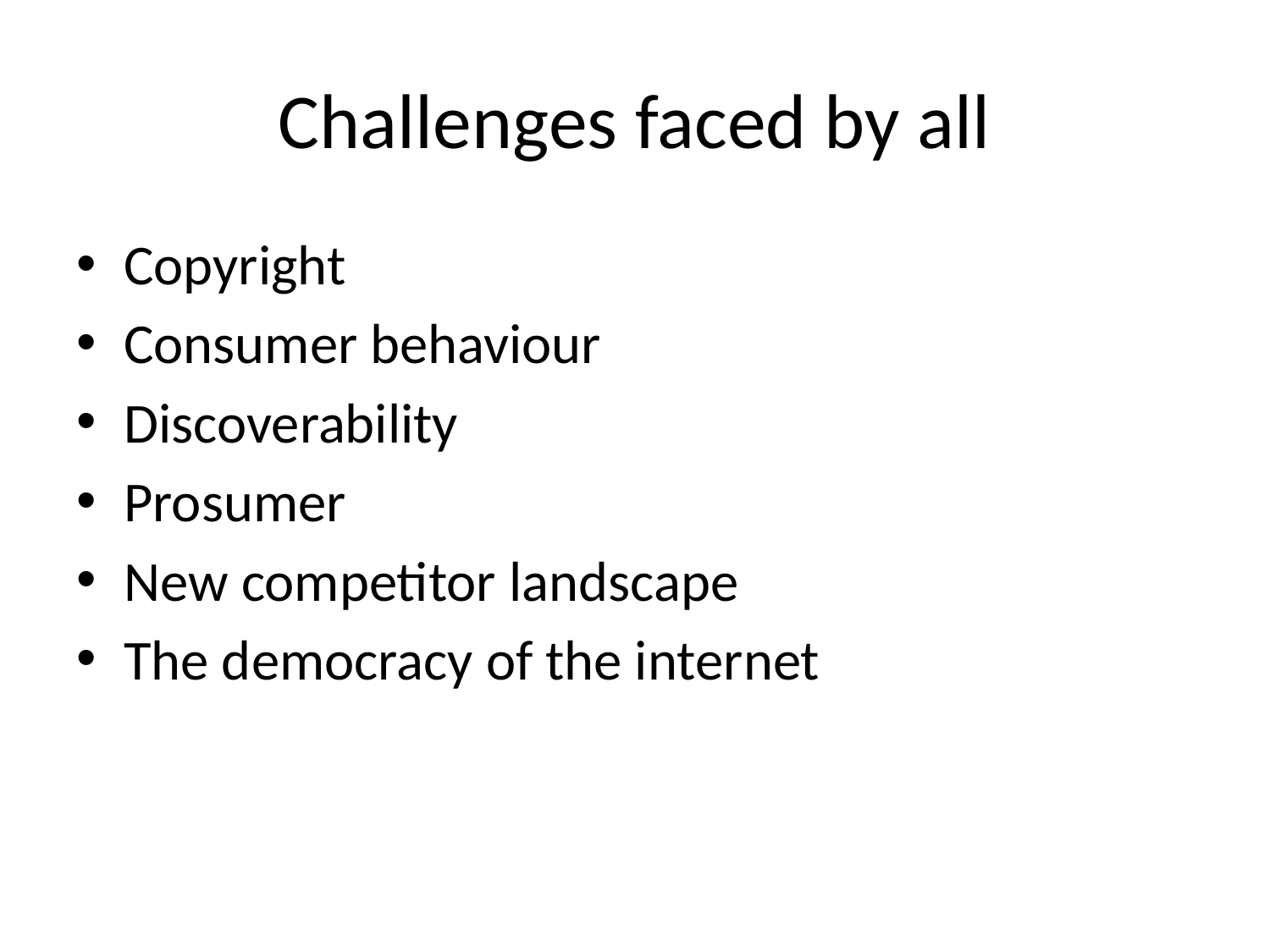

# Challenges faced by all
Copyright
Consumer behaviour
Discoverability
Prosumer
New competitor landscape
The democracy of the internet